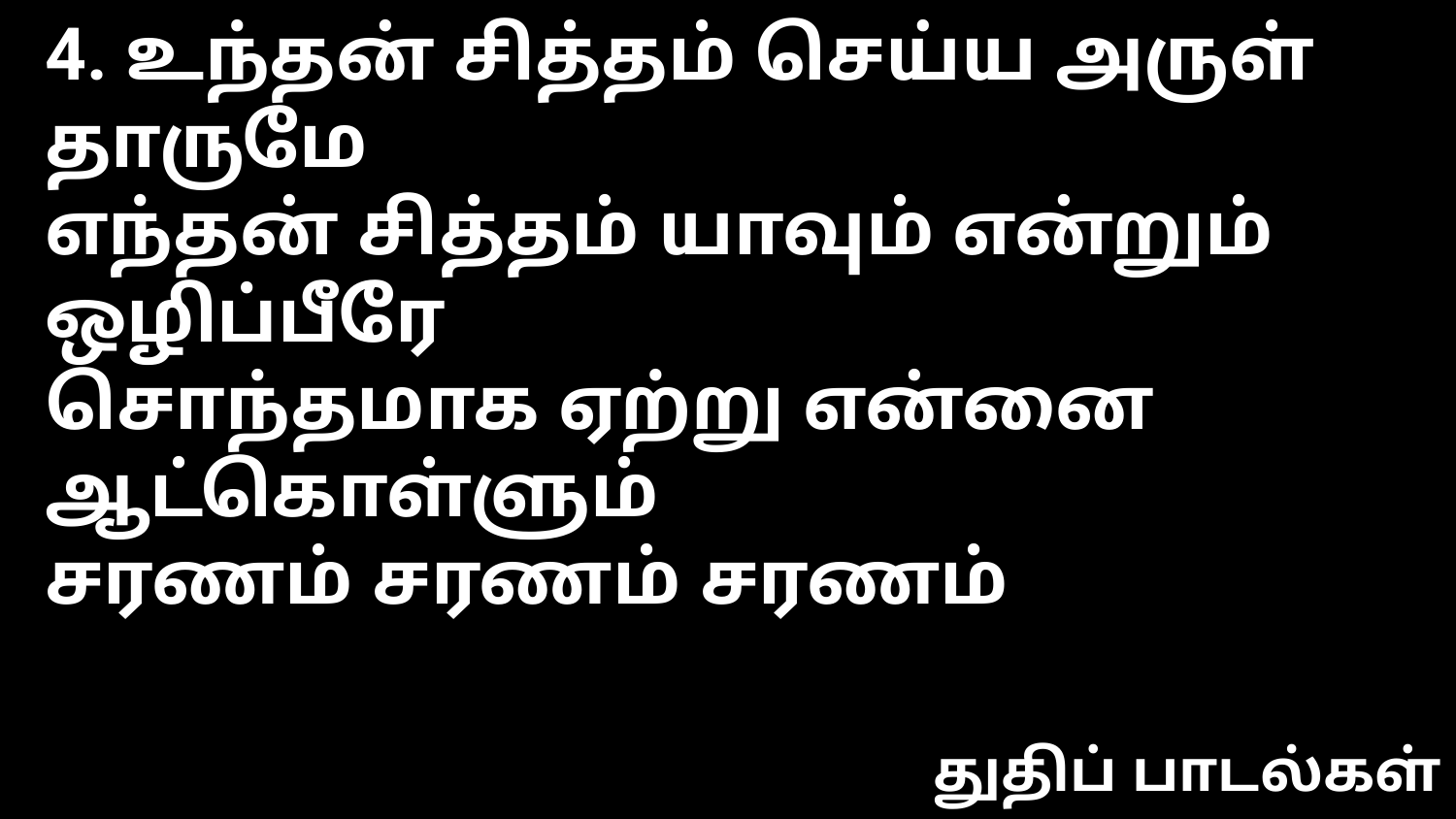

4. உந்தன் சித்தம் செய்ய அருள் தாருமே
எந்தன் சித்தம் யாவும் என்றும் ஒழிப்பீரே
சொந்தமாக ஏற்று என்னை ஆட்கொள்ளும்
சரணம் சரணம் சரணம்

துதிப் பாடல்கள்